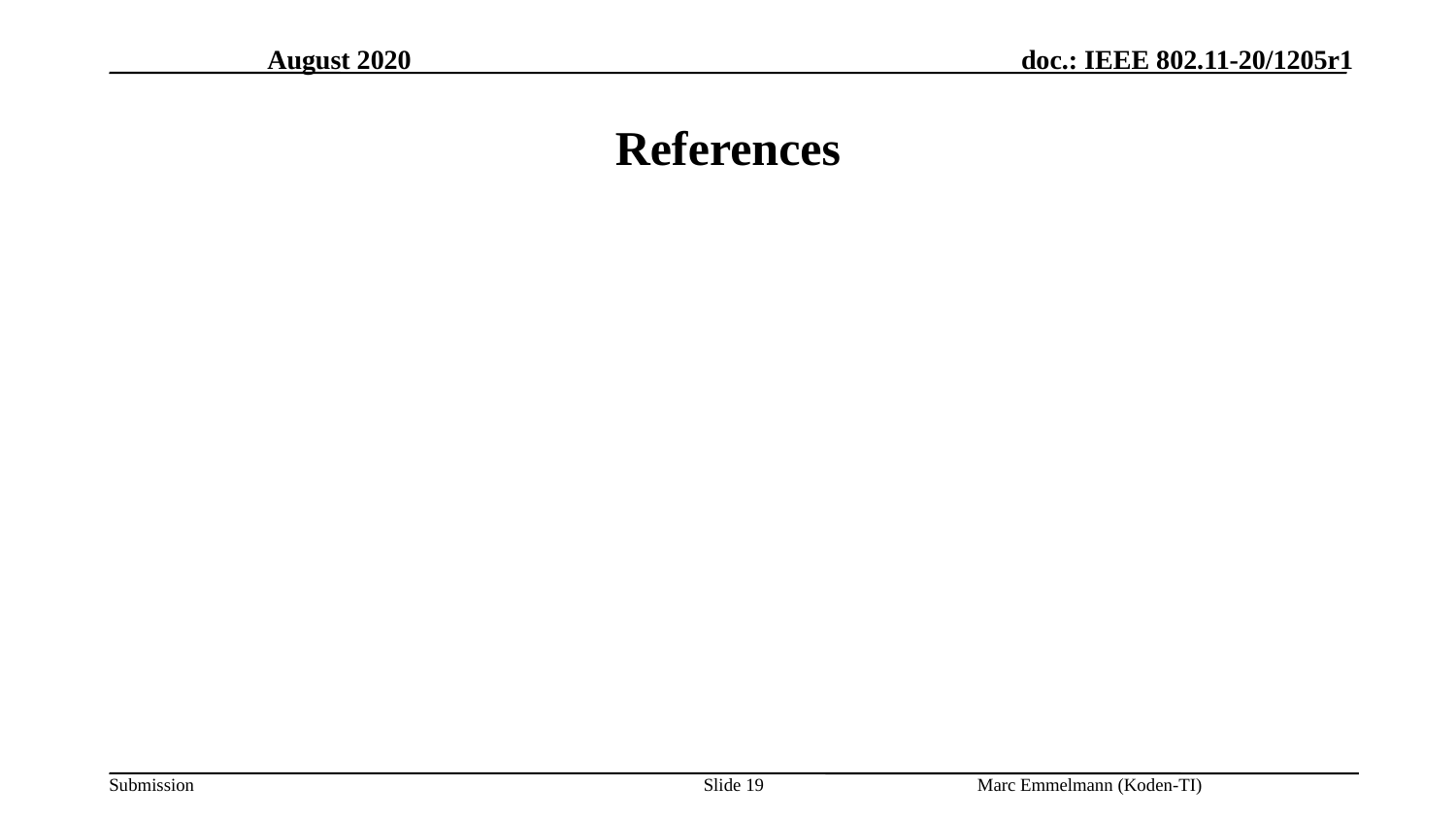

August 2020
# References

Slide 19
Marc Emmelmann (Koden-TI)